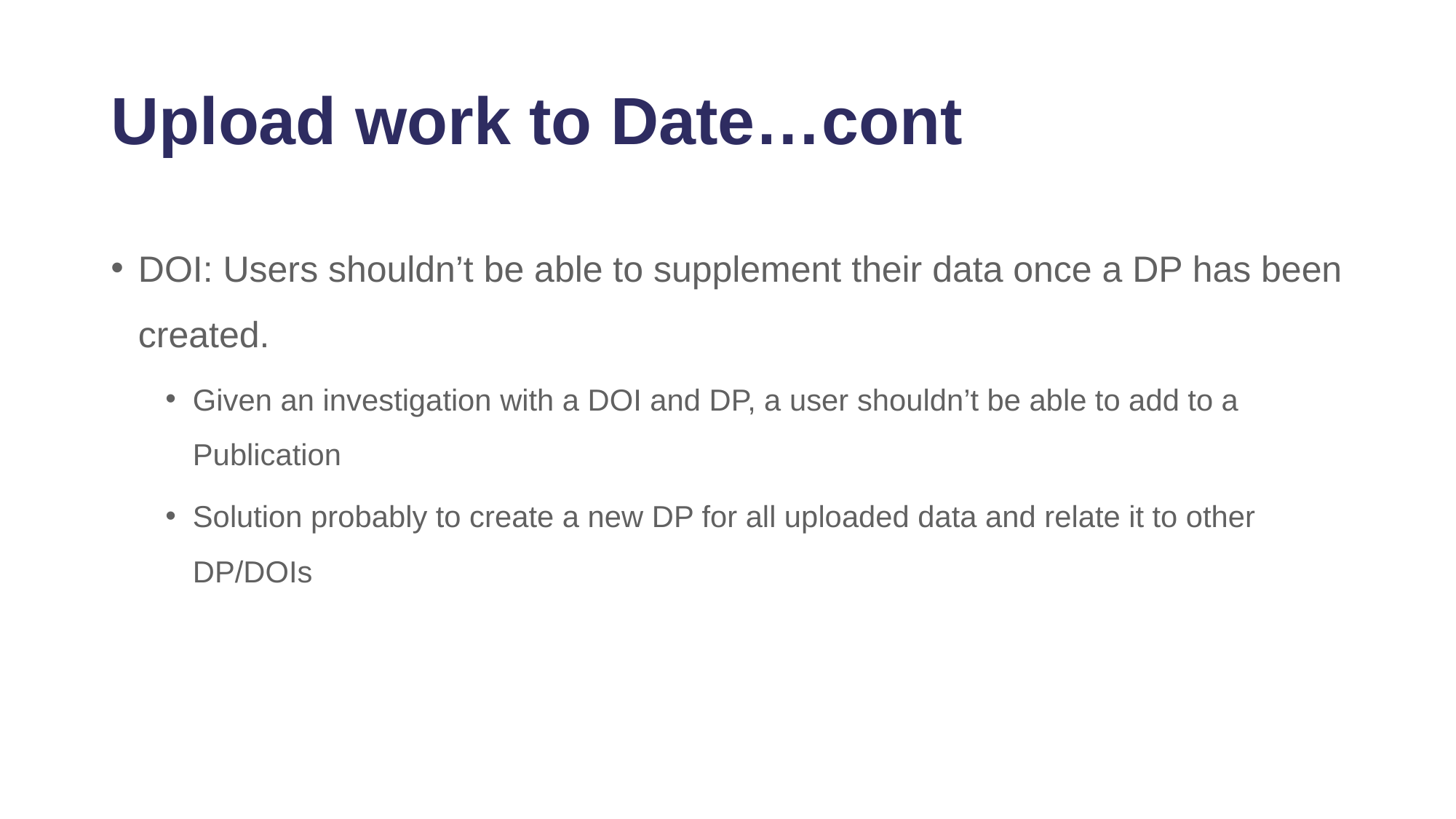

# Upload work to Date…cont
DOI: Users shouldn’t be able to supplement their data once a DP has been created.
Given an investigation with a DOI and DP, a user shouldn’t be able to add to a Publication
Solution probably to create a new DP for all uploaded data and relate it to other DP/DOIs